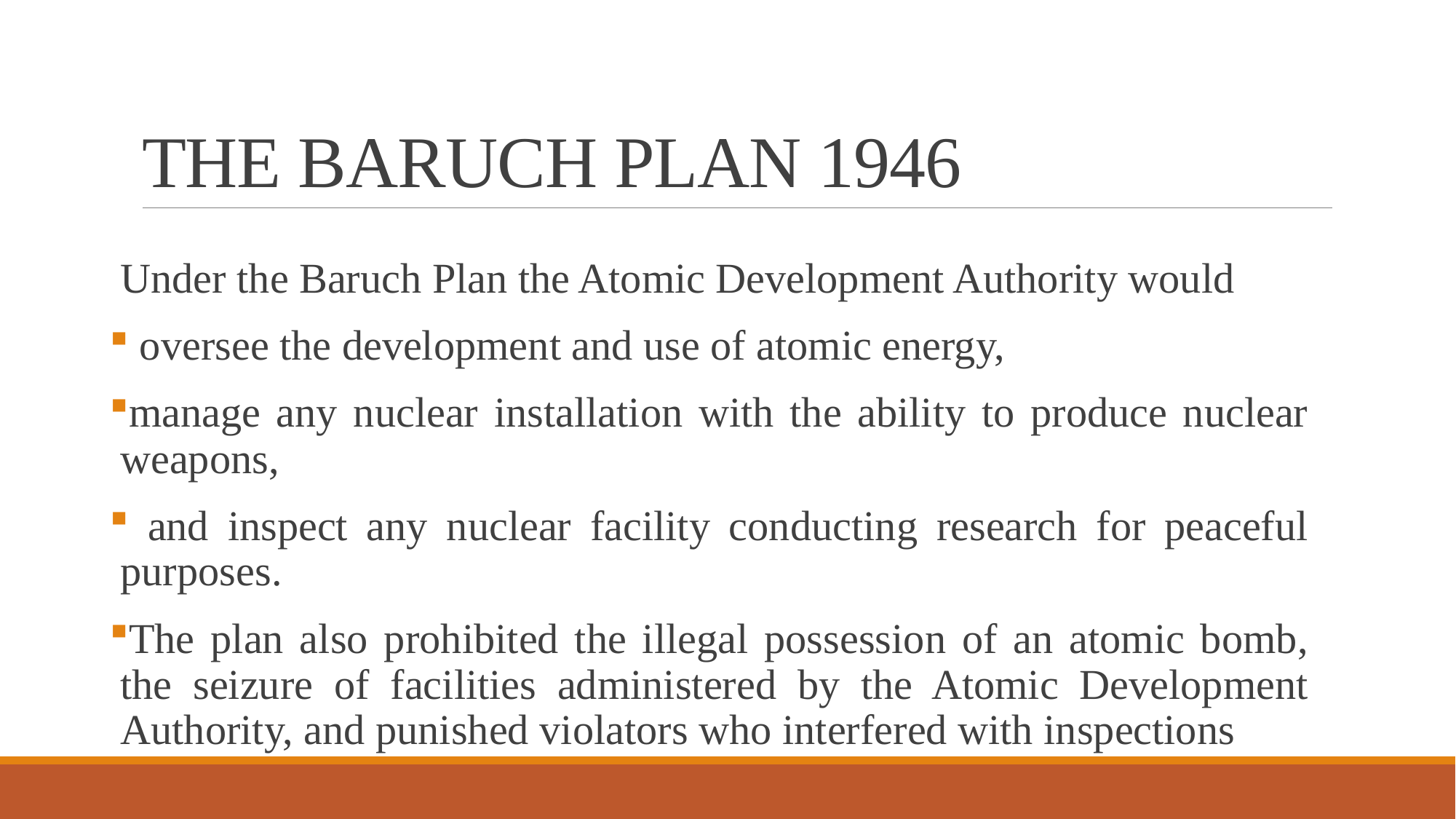

# THE BARUCH PLAN 1946
Under the Baruch Plan the Atomic Development Authority would
 oversee the development and use of atomic energy,
manage any nuclear installation with the ability to produce nuclear weapons,
 and inspect any nuclear facility conducting research for peaceful purposes.
The plan also prohibited the illegal possession of an atomic bomb, the seizure of facilities administered by the Atomic Development Authority, and punished violators who interfered with inspections